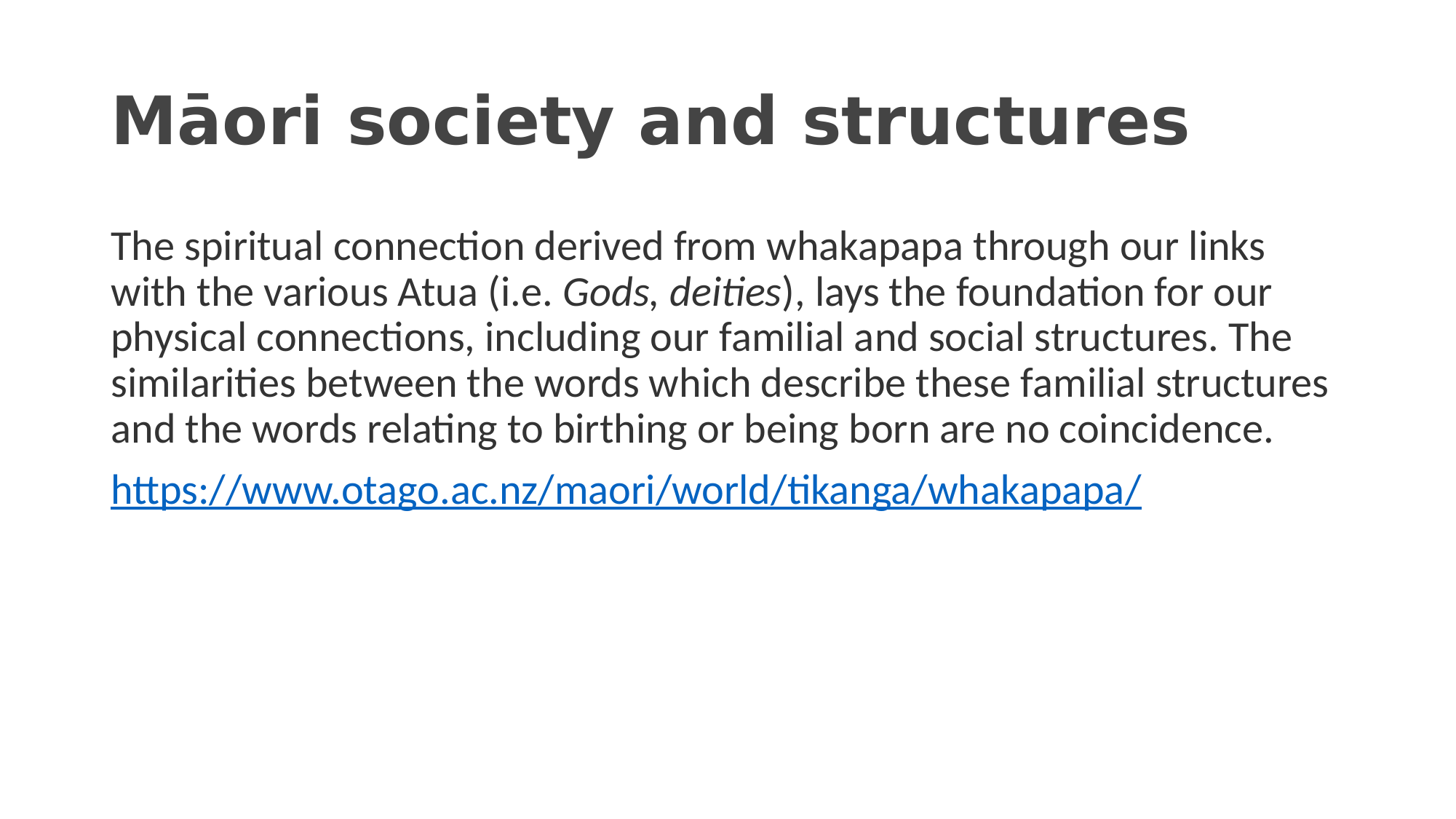

# Māori society and structures
The spiritual connection derived from whakapapa through our links with the various Atua (i.e. Gods, deities), lays the foundation for our physical connections, including our familial and social structures. The similarities between the words which describe these familial structures and the words relating to birthing or being born are no coincidence.
https://www.otago.ac.nz/maori/world/tikanga/whakapapa/